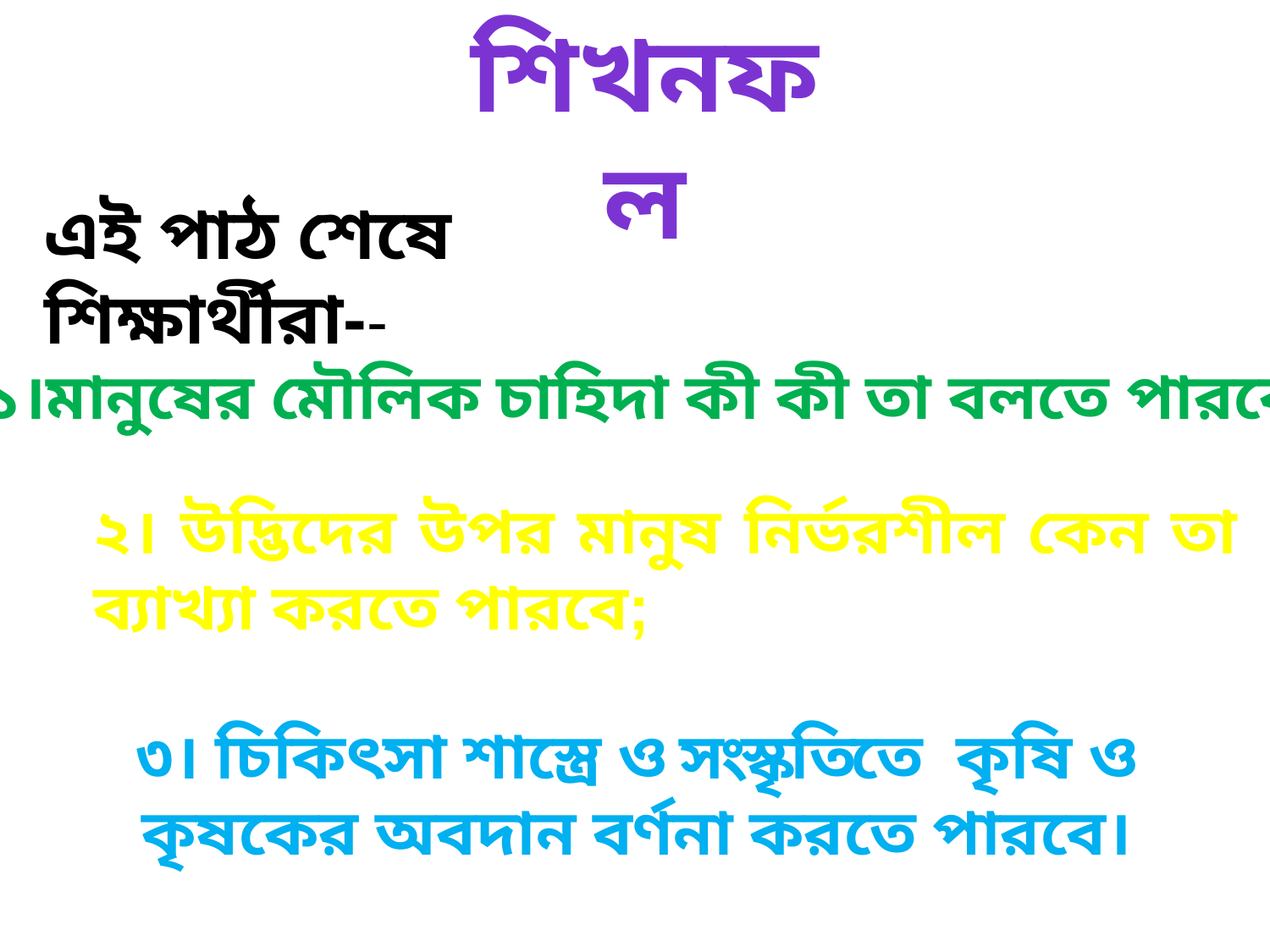

শিখনফল
এই পাঠ শেষে শিক্ষার্থীরা--
১।মানুষের মৌলিক চাহিদা কী কী তা বলতে পারবে;
২। উদ্ভিদের উপর মানুষ নির্ভরশীল কেন তা ব্যাখ্যা করতে পারবে;
৩। চিকিৎসা শাস্ত্রে ও সংস্কৃতিতে  কৃষি ও কৃষকের অবদান বর্ণনা করতে পারবে।